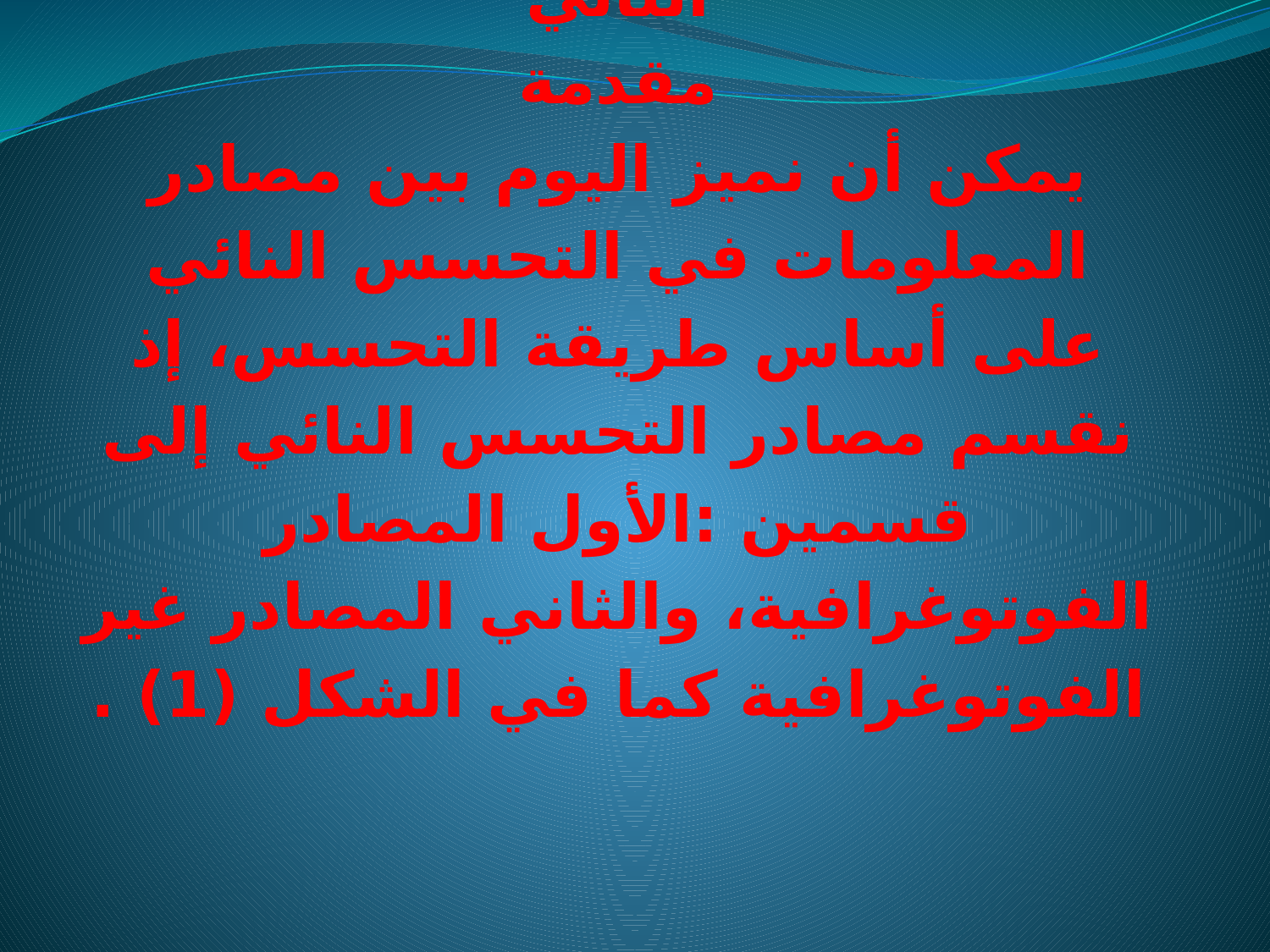

# مصادر المعلومات في التحسس النائي مقدمة يمكن أن نميز اليوم بين مصادر المعلومات في التحسس النائي على أساس طريقة التحسس، إذ نقسم مصادر التحسس النائي إلى قسمين :الأول المصادر الفوتوغرافية، والثاني المصادر غير الفوتوغرافية كما في الشكل (1) .